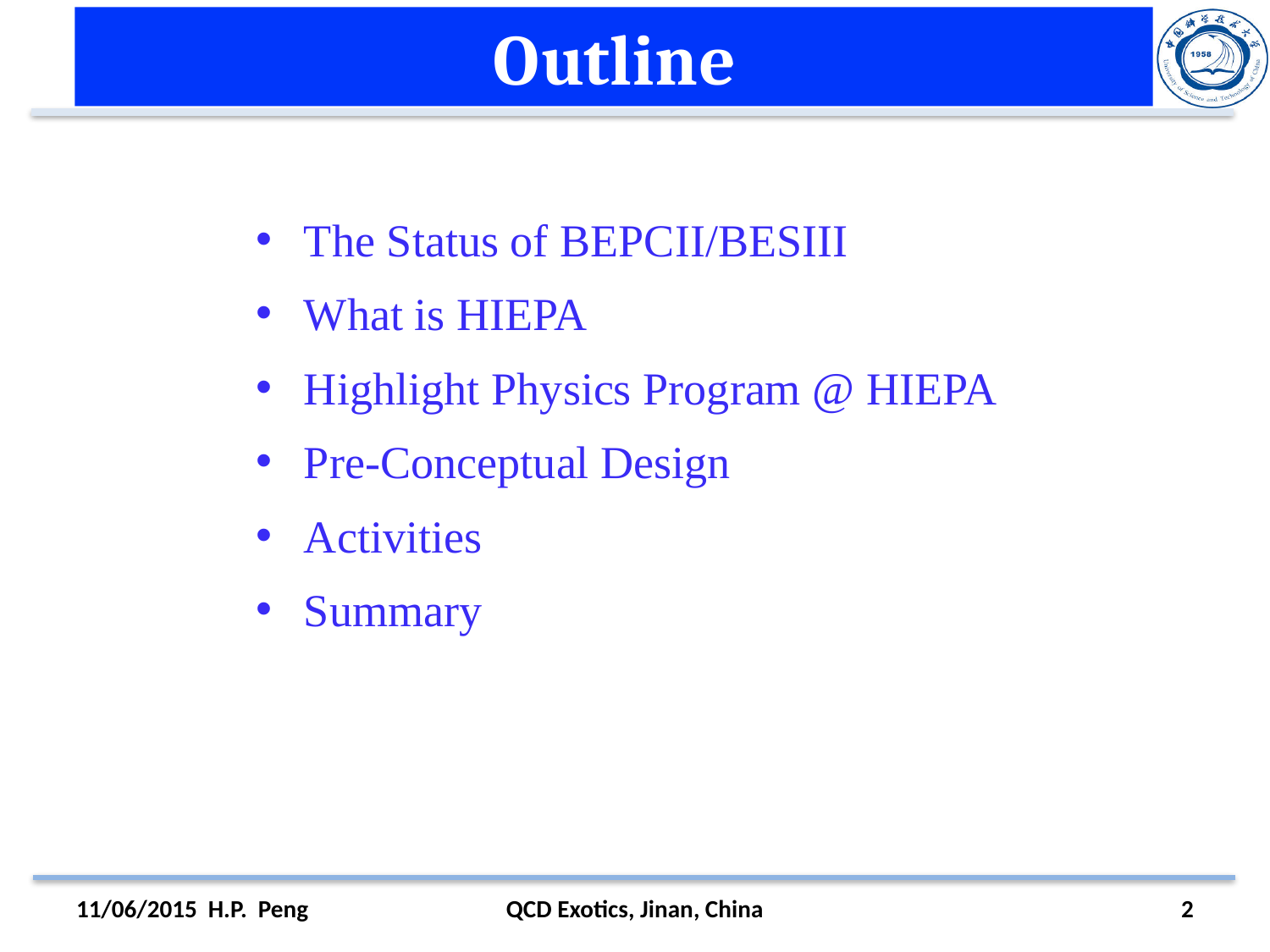

# Outline
The Status of BEPCII/BESIII
What is HIEPA
Highlight Physics Program @ HIEPA
Pre-Conceptual Design
Activities
Summary
11/06/2015  H.P.  Peng
QCD Exotics, Jinan, China
2